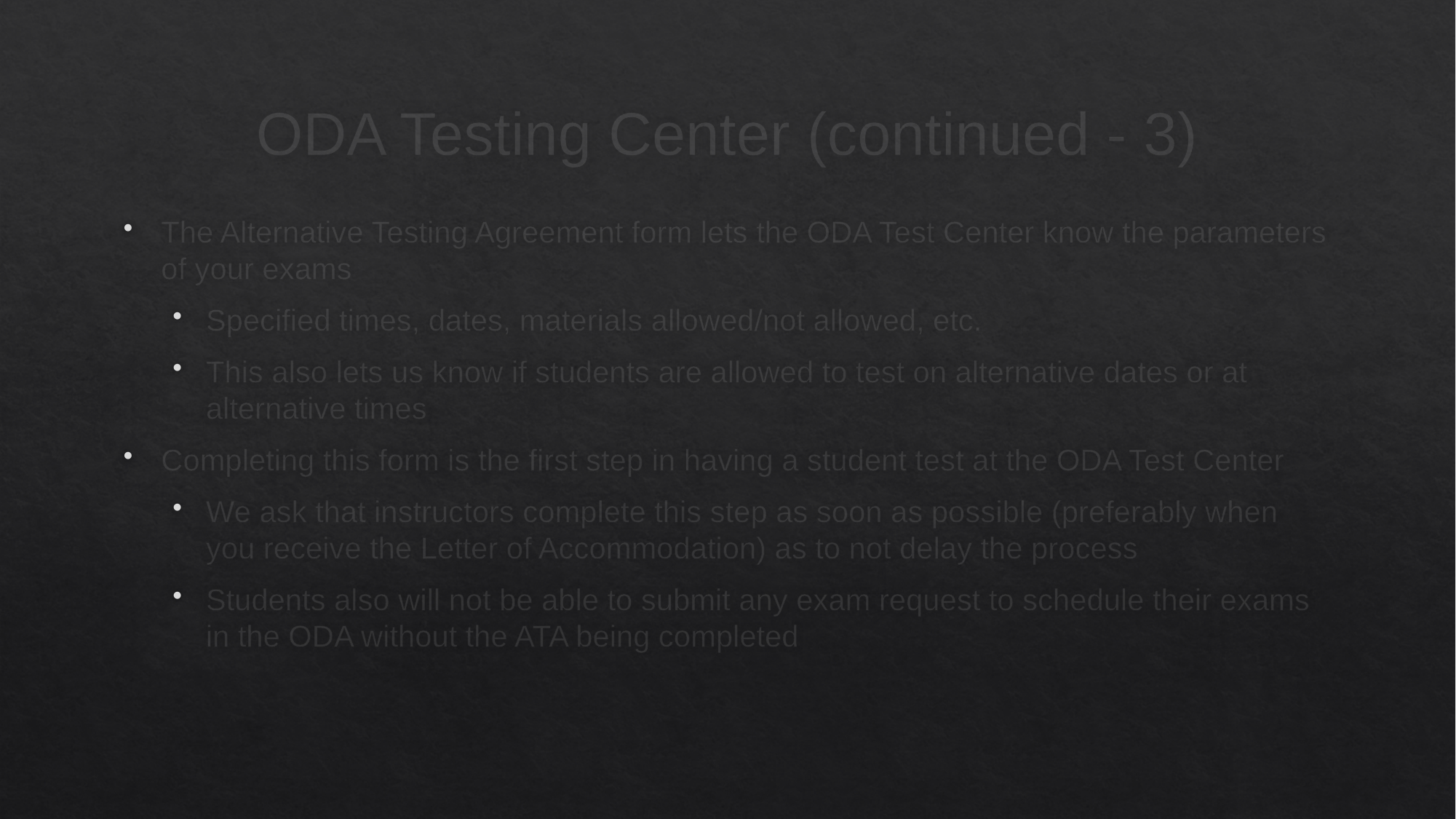

# ODA Testing Center (continued - 3)
The Alternative Testing Agreement form lets the ODA Test Center know the parameters of your exams
Specified times, dates, materials allowed/not allowed, etc.
This also lets us know if students are allowed to test on alternative dates or at alternative times
Completing this form is the first step in having a student test at the ODA Test Center
We ask that instructors complete this step as soon as possible (preferably when you receive the Letter of Accommodation) as to not delay the process
Students also will not be able to submit any exam request to schedule their exams in the ODA without the ATA being completed